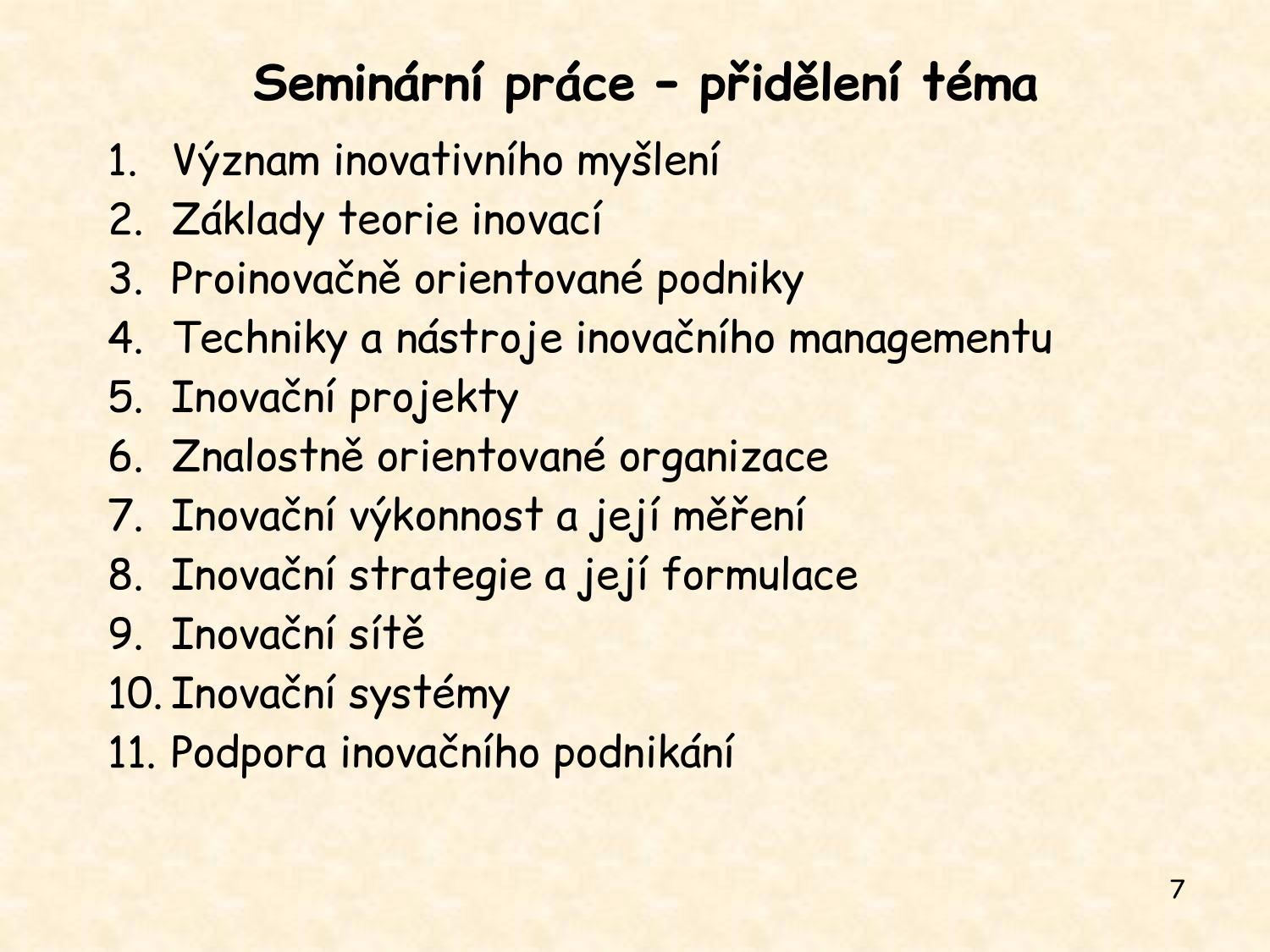

# Seminární práce – přidělení téma
Význam inovativního myšlení
Základy teorie inovací
Proinovačně orientované podniky
Techniky a nástroje inovačního managementu
Inovační projekty
Znalostně orientované organizace
Inovační výkonnost a její měření
Inovační strategie a její formulace
Inovační sítě
Inovační systémy
Podpora inovačního podnikání
7